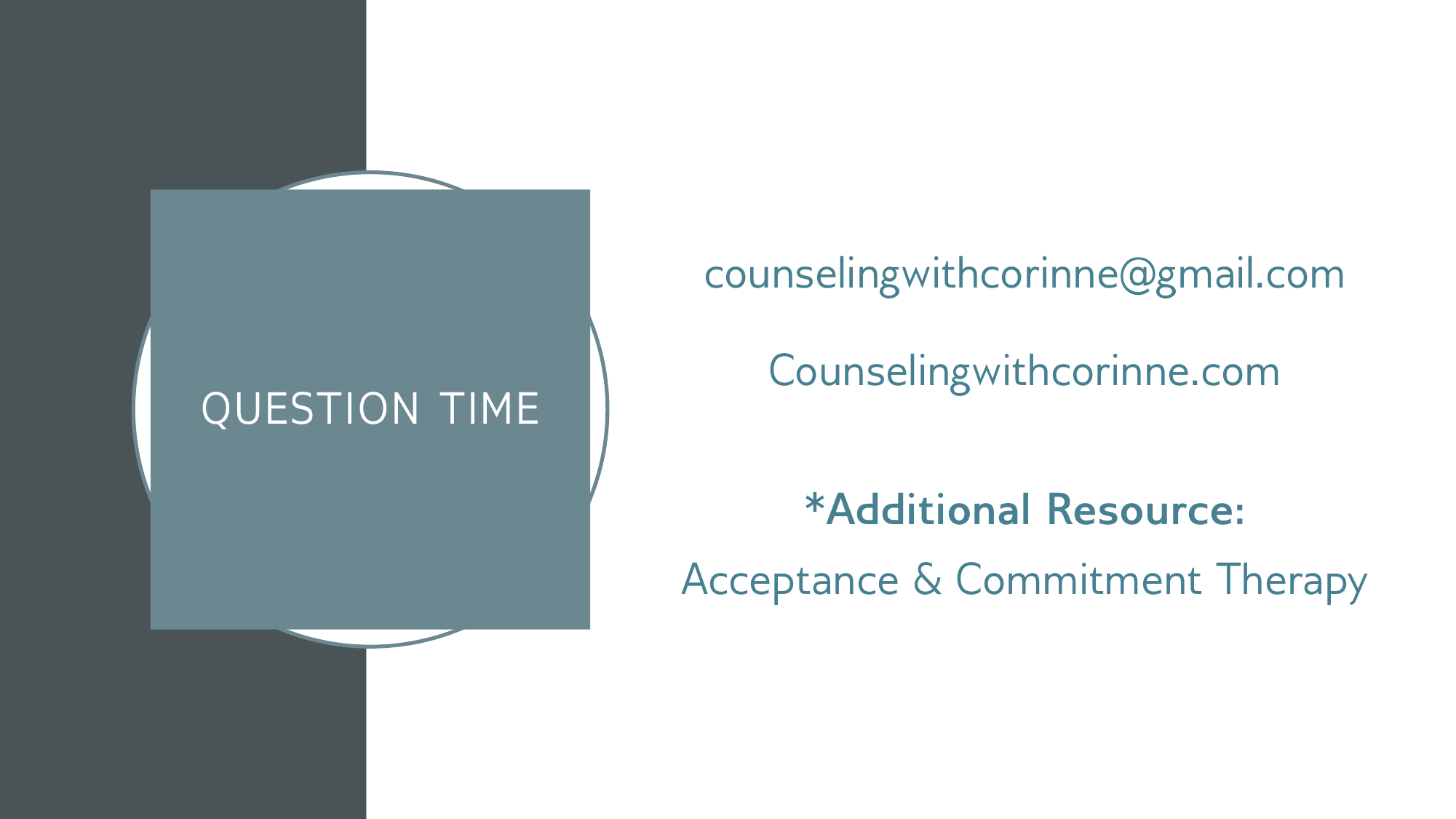

counselingwithcorinne@gmail.com
Counselingwithcorinne.com

*Additional Resource:
Acceptance & Commitment Therapy

# Question time